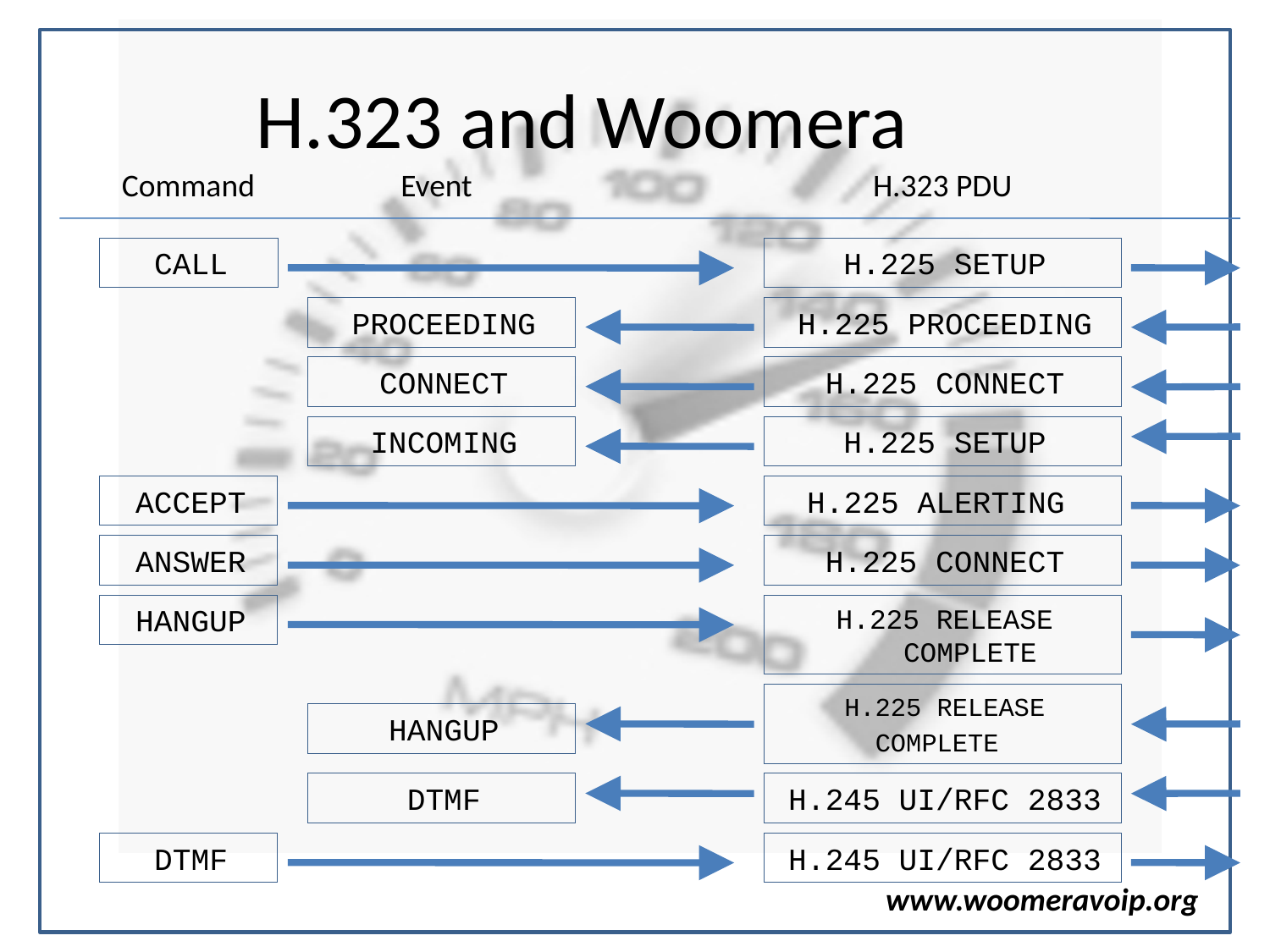

# H.323 and Woomera
Command
Event
H.323 PDU
CALL
H.225 SETUP

PROCEEDING

H.225 PROCEEDING

CONNECT

H.225 CONNECT

INCOMING

H.225 SETUP

ACCEPT
H.225 ALERTING

ANSWER
H.225 CONNECT

HANGUP
H.225 RELEASE COMPLETE

H.225 RELEASE
COMPLETE

HANGUP

DTMF

H.245 UI/RFC 2833

DTMF
H.245 UI/RFC 2833